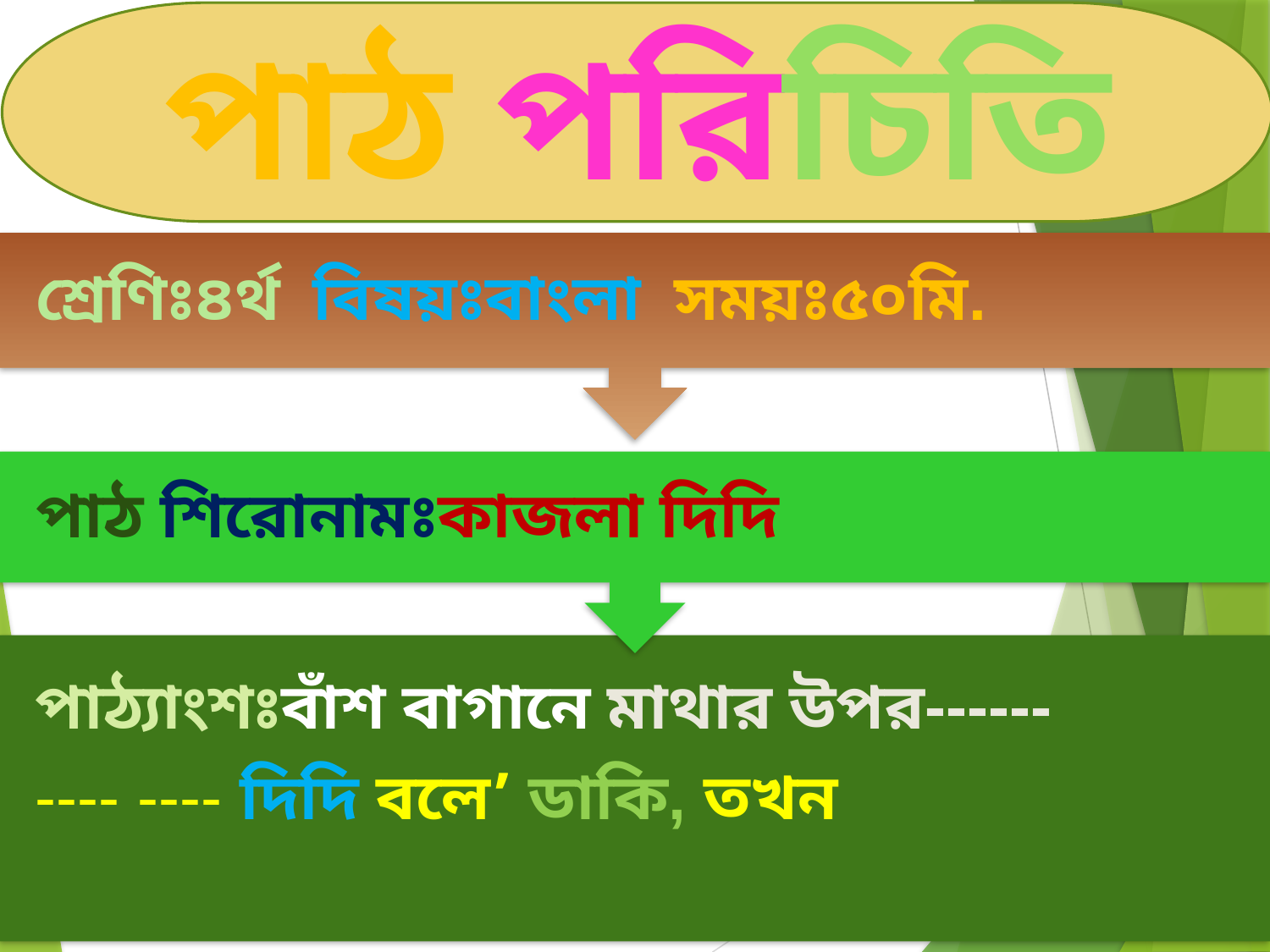

পাঠ পরিচিতি
পাঠ্যাংশঃবাঁশ বাগানে মাথার উপর------
---- ---- দিদি বলে’ ডাকি, তখন
পাঠ শিরোনামঃকাজলা দিদি
শ্রেণিঃ৪র্থ  বিষয়ঃবাংলা  সময়ঃ৫০মি.